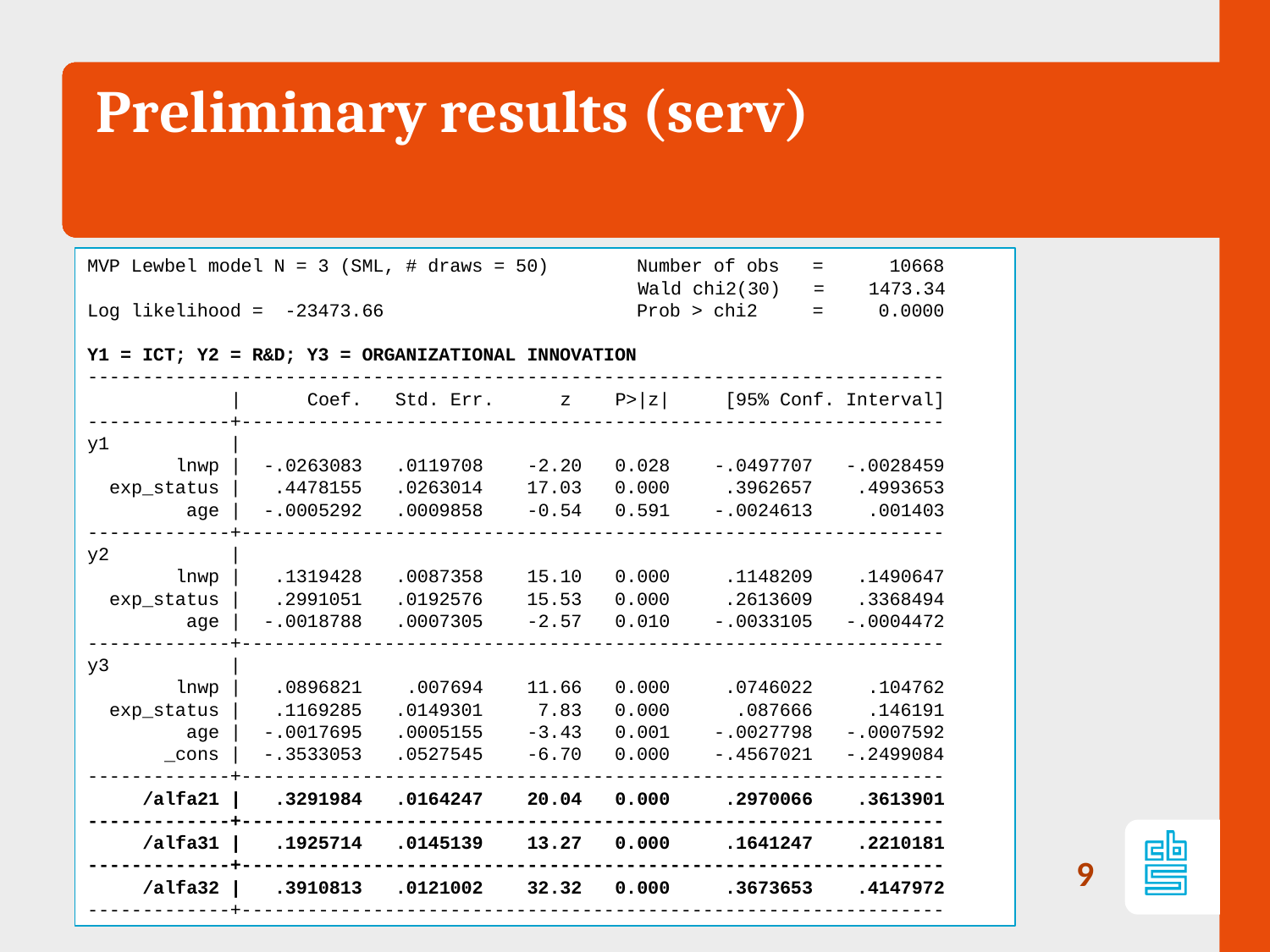

# Preliminary results (serv)
MVP Lewbel model N = 3 (SML, # draws = 50)        Number of obs   =      10668
                                                  Wald chi2(30)   =    1473.34
Log likelihood =  -23473.66                       Prob > chi2     =     0.0000

Y1 = ICT; Y2 = R&D; Y3 = ORGANIZATIONAL INNOVATION
------------------------------------------------------------------------------
             |      Coef.   Std. Err.      z    P>|z|     [95% Conf. Interval]
-------------+----------------------------------------------------------------
y1           |
        lnwp |  -.0263083   .0119708    -2.20   0.028    -.0497707   -.0028459
  exp_status |   .4478155   .0263014    17.03   0.000     .3962657    .4993653
         age |  -.0005292   .0009858    -0.54   0.591    -.0024613     .001403
-------------+----------------------------------------------------------------
y2           |
        lnwp |   .1319428   .0087358    15.10   0.000     .1148209    .1490647
  exp_status |   .2991051   .0192576    15.53   0.000     .2613609    .3368494
         age |  -.0018788   .0007305    -2.57   0.010    -.0033105   -.0004472
-------------+----------------------------------------------------------------
y3           |
        lnwp |   .0896821    .007694    11.66   0.000     .0746022     .104762
  exp_status |   .1169285   .0149301     7.83   0.000      .087666     .146191
         age |  -.0017695   .0005155    -3.43   0.001    -.0027798   -.0007592
       _cons |  -.3533053   .0527545    -6.70   0.000    -.4567021   -.2499084
-------------+----------------------------------------------------------------
     /alfa21 |   .3291984   .0164247    20.04   0.000     .2970066    .3613901
-------------+----------------------------------------------------------------
     /alfa31 |   .1925714   .0145139    13.27   0.000     .1641247    .2210181
-------------+----------------------------------------------------------------
     /alfa32 |   .3910813   .0121002    32.32   0.000     .3673653    .4147972
-------------+----------------------------------------------------------------
9